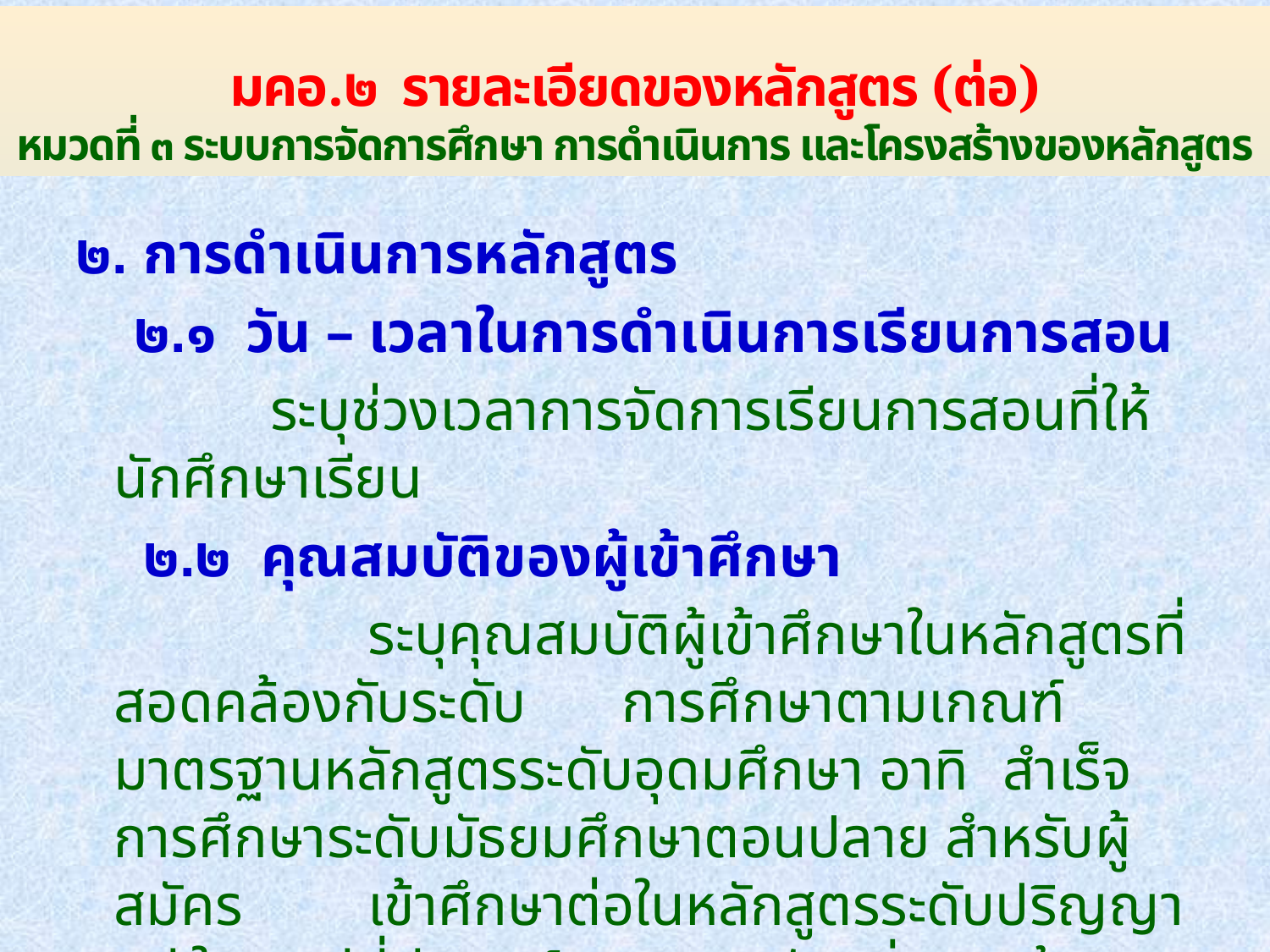

# มคอ.๒  รายละเอียดของหลักสูตร (ต่อ) หมวดที่ ๓ ระบบการจัดการศึกษา การดำเนินการ และโครงสร้างของหลักสูตร
๒. การดำเนินการหลักสูตร
    ๒.๑  วัน – เวลาในการดำเนินการเรียนการสอน
  		  ระบุช่วงเวลาการจัดการเรียนการสอนที่ให้นักศึกษาเรียน
	  ๒.๒  คุณสมบัติของผู้เข้าศึกษา
   		ระบุคุณสมบัติผู้เข้าศึกษาในหลักสูตรที่สอดคล้องกับระดับ	การศึกษาตามเกณฑ์มาตรฐานหลักสูตรระดับอุดมศึกษา อาทิ 	สำเร็จการศึกษาระดับมัธยมศึกษาตอนปลาย สำหรับผู้สมัคร	เข้าศึกษาต่อในหลักสูตรระดับปริญญาตรี ในกรณีที่มีเกณฑ์	คุณสมบัติเพิ่มเติมต้องระบุให้ครบและชัดเจน